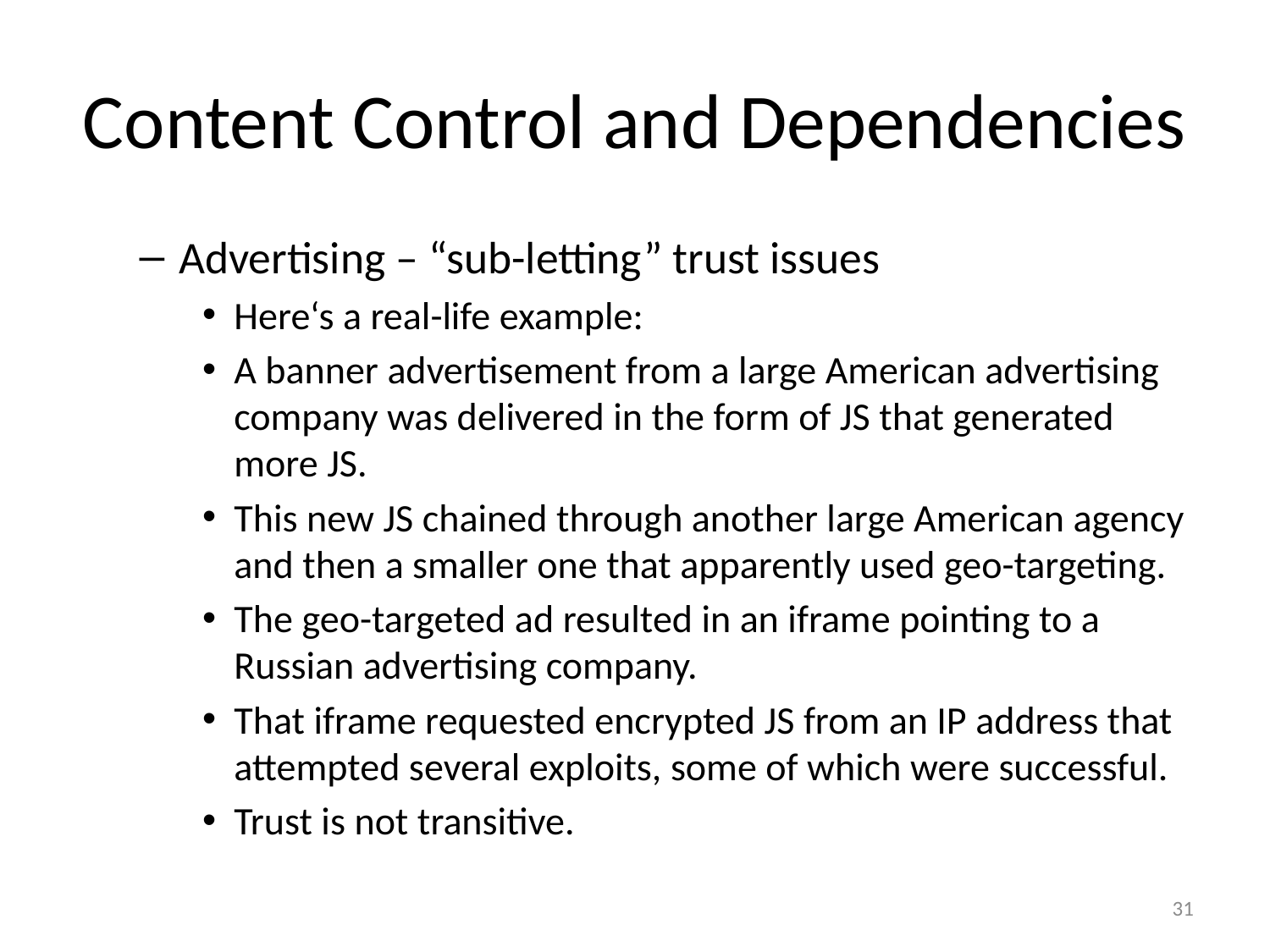

# Content Control and Dependencies
Advertising – “sub-letting” trust issues
Here‘s a real-life example:
A banner advertisement from a large American advertising company was delivered in the form of JS that generated more JS.
This new JS chained through another large American agency and then a smaller one that apparently used geo-targeting.
The geo-targeted ad resulted in an iframe pointing to a Russian advertising company.
That iframe requested encrypted JS from an IP address that attempted several exploits, some of which were successful.
Trust is not transitive.
31